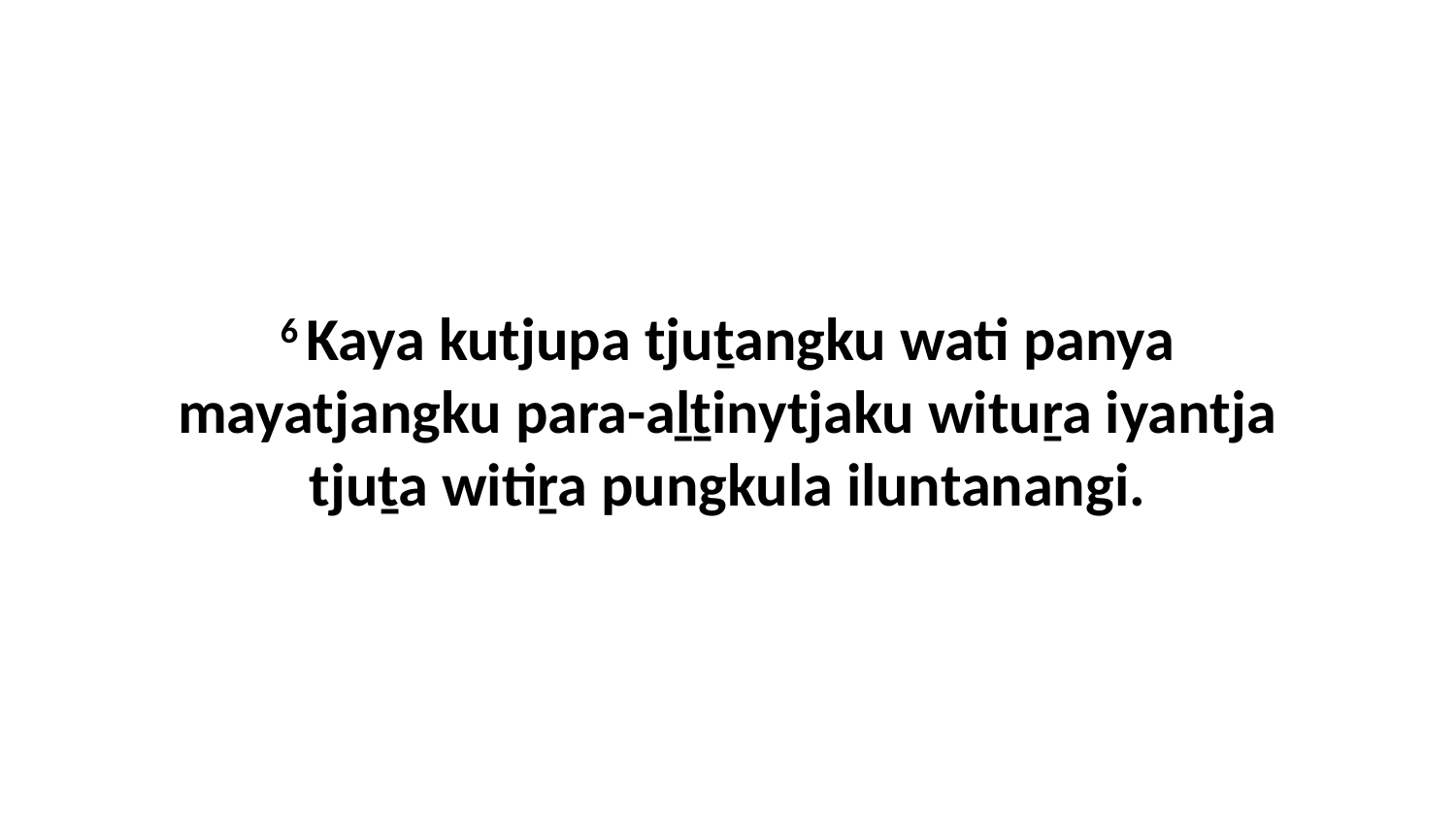

6 Kaya kutjupa tjuṯangku wati panya mayatjangku para-aḻṯinytjaku wituṟa iyantja tjuṯa witiṟa pungkula iluntanangi.